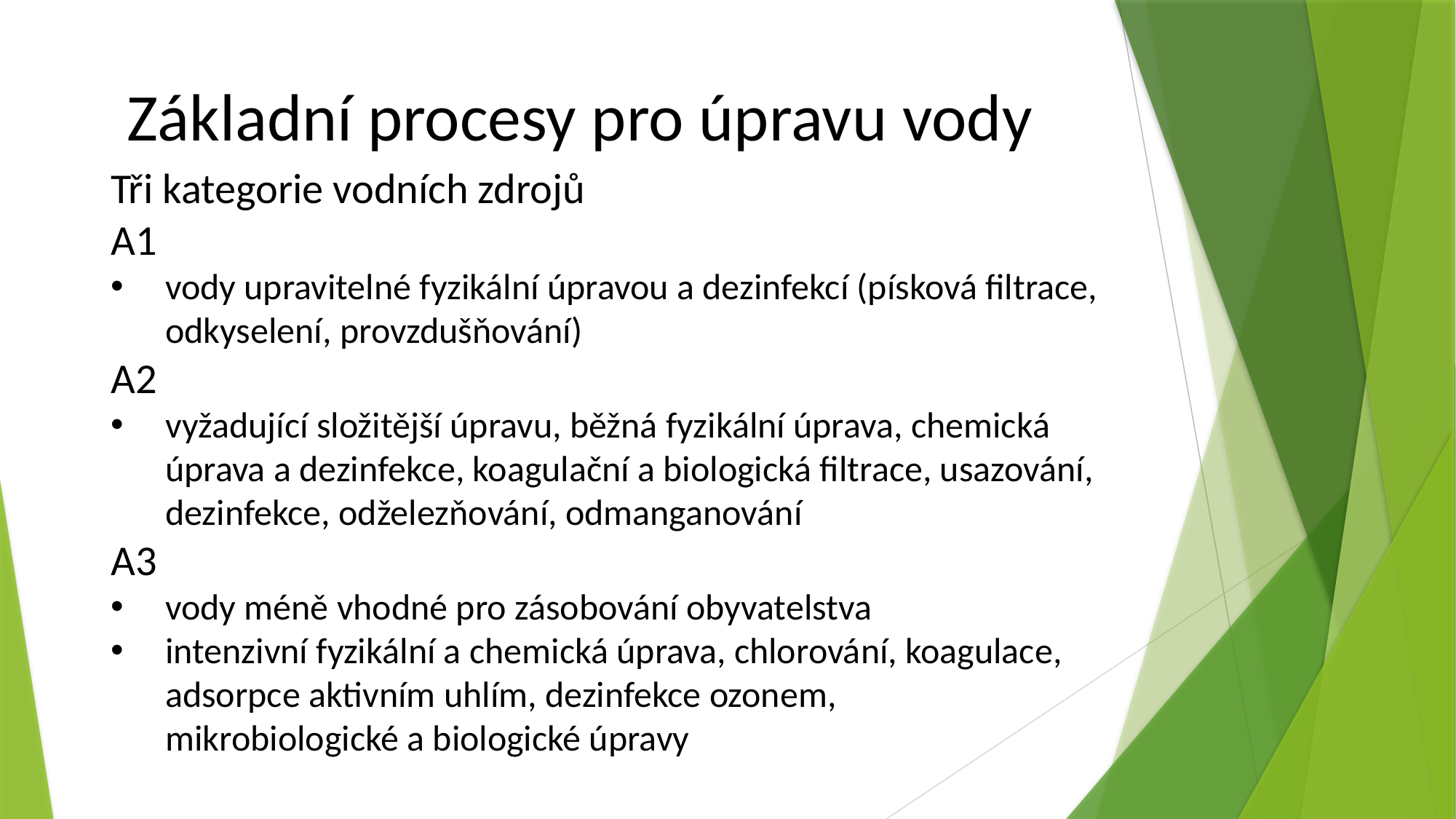

Základní procesy pro úpravu vody
Tři kategorie vodních zdrojů
A1
vody upravitelné fyzikální úpravou a dezinfekcí (písková filtrace, odkyselení, provzdušňování)
A2
vyžadující složitější úpravu, běžná fyzikální úprava, chemická úprava a dezinfekce, koagulační a biologická filtrace, usazování, dezinfekce, odželezňování, odmanganování
A3
vody méně vhodné pro zásobování obyvatelstva
intenzivní fyzikální a chemická úprava, chlorování, koagulace, adsorpce aktivním uhlím, dezinfekce ozonem,
mikrobiologické a biologické úpravy